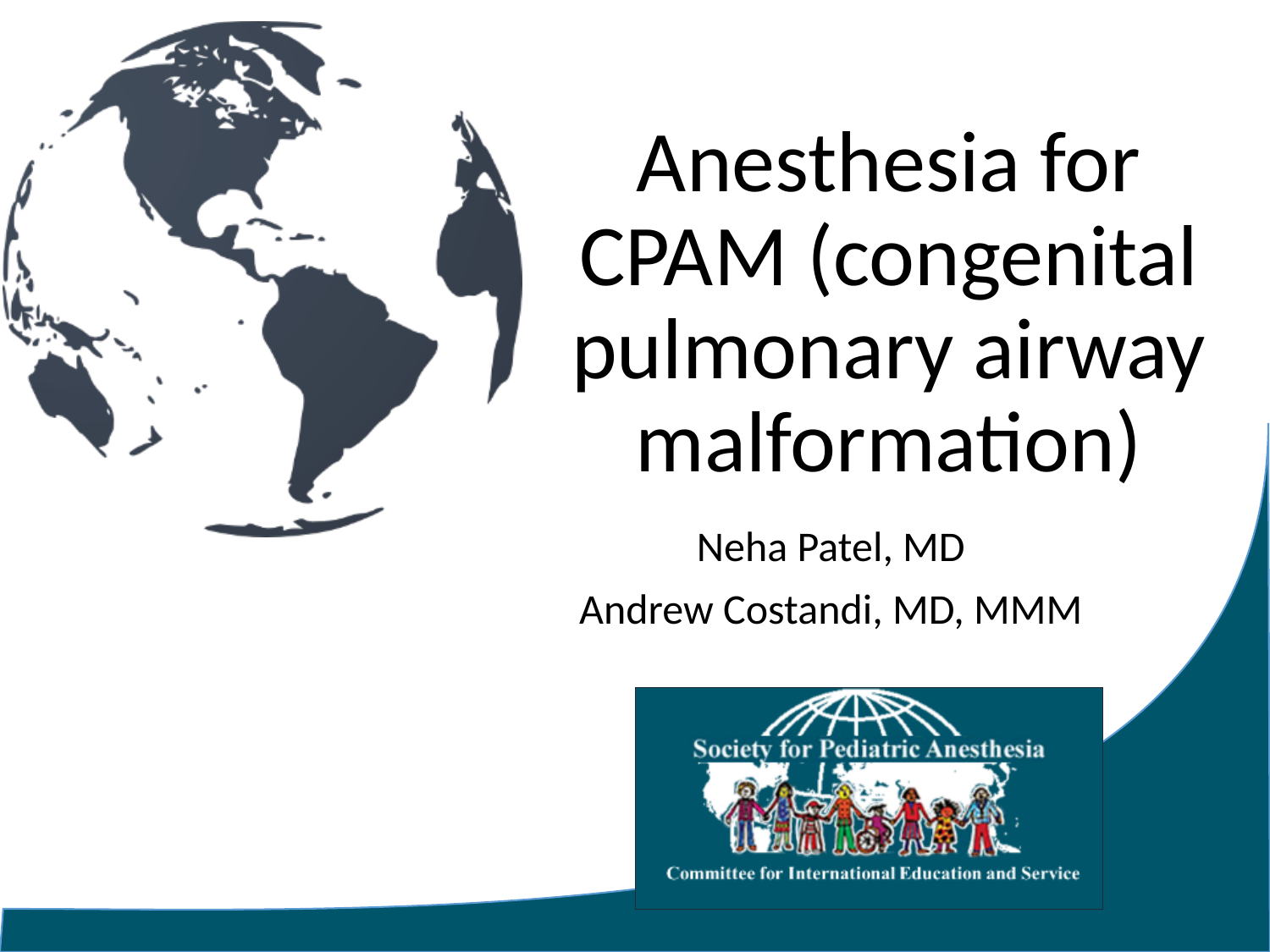

# Anesthesia for CPAM (congenital pulmonary airway malformation)
Neha Patel, MD
Andrew Costandi, MD, MMM